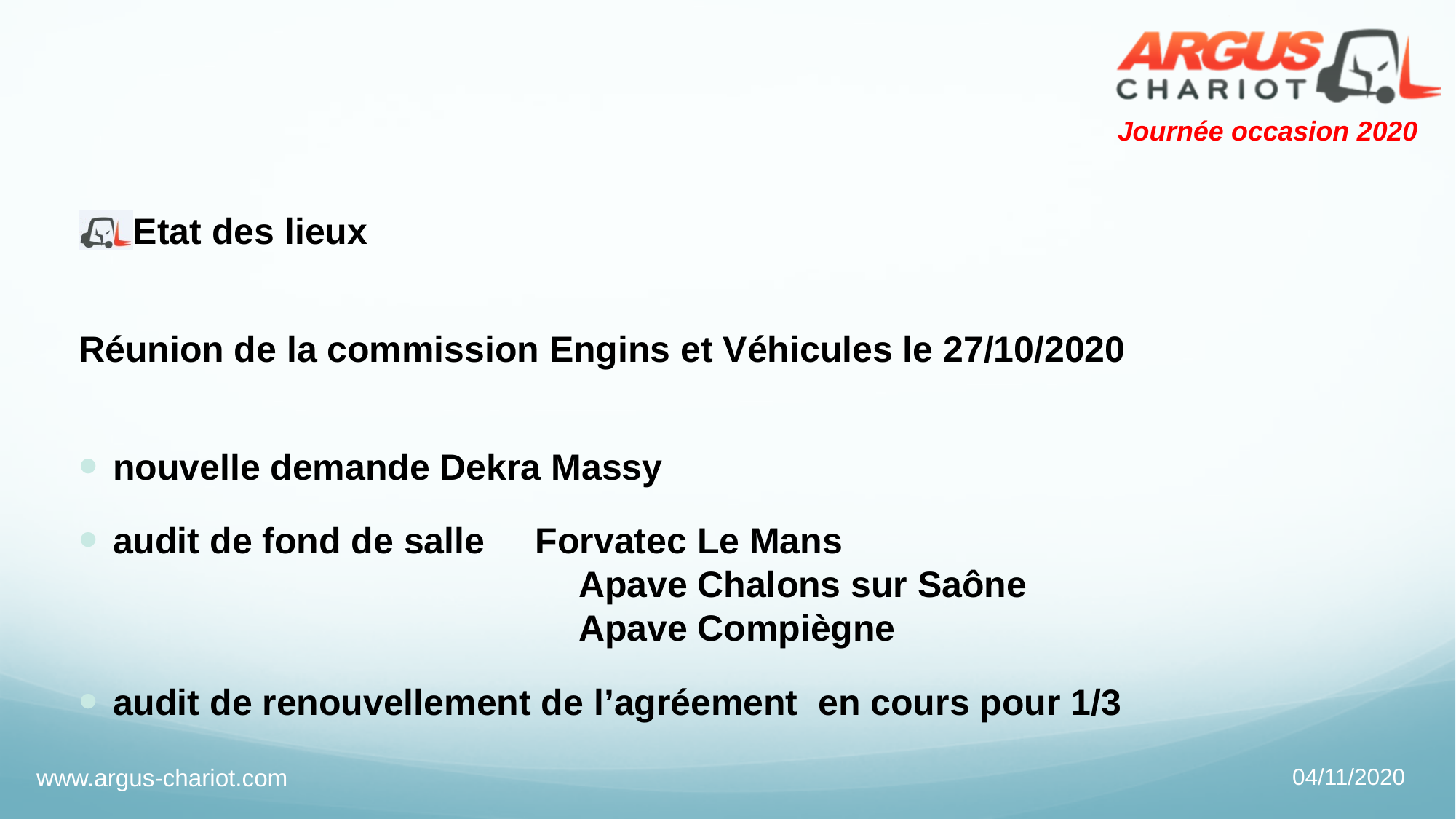

Etat des lieux
Réunion de la commission Engins et Véhicules le 27/10/2020
nouvelle demande Dekra Massy
audit de fond de salle     Forvatec Le Mans
				   Apave Chalons sur Saône
				   Apave Compiègne
audit de renouvellement de l’agréement  en cours pour 1/3